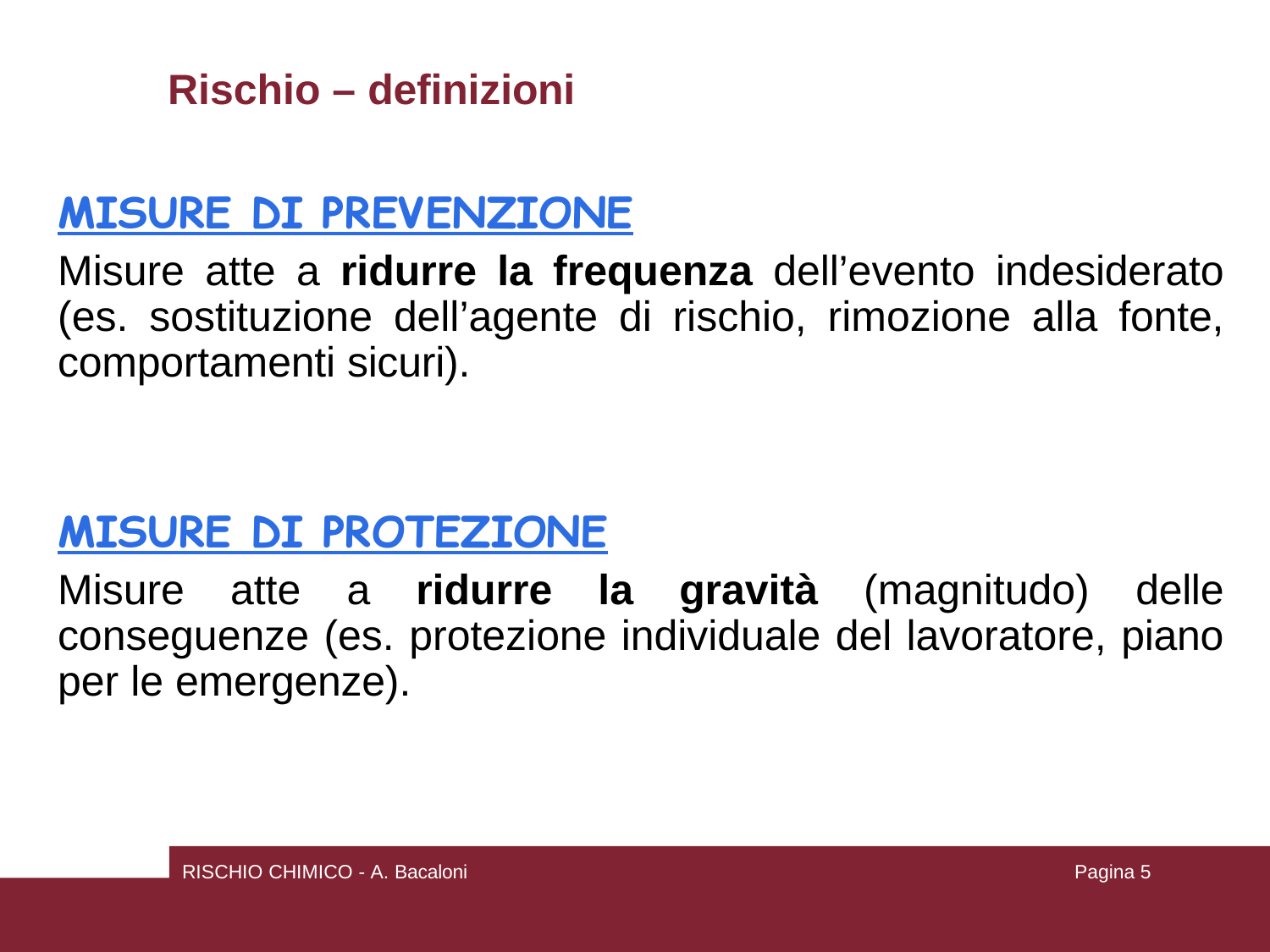

# Rischio – definizioni
MISURE DI PREVENZIONE
Misure atte a ridurre la frequenza dell’evento indesiderato (es. sostituzione dell’agente di rischio, rimozione alla fonte, comportamenti sicuri).

MISURE DI PROTEZIONE
Misure  atte  a  ridurre  la  gravità  (magnitudo)  delle conseguenze (es. protezione individuale del lavoratore, piano per le emergenze).
RISCHIO CHIMICO - A. Bacaloni
Pagina 5